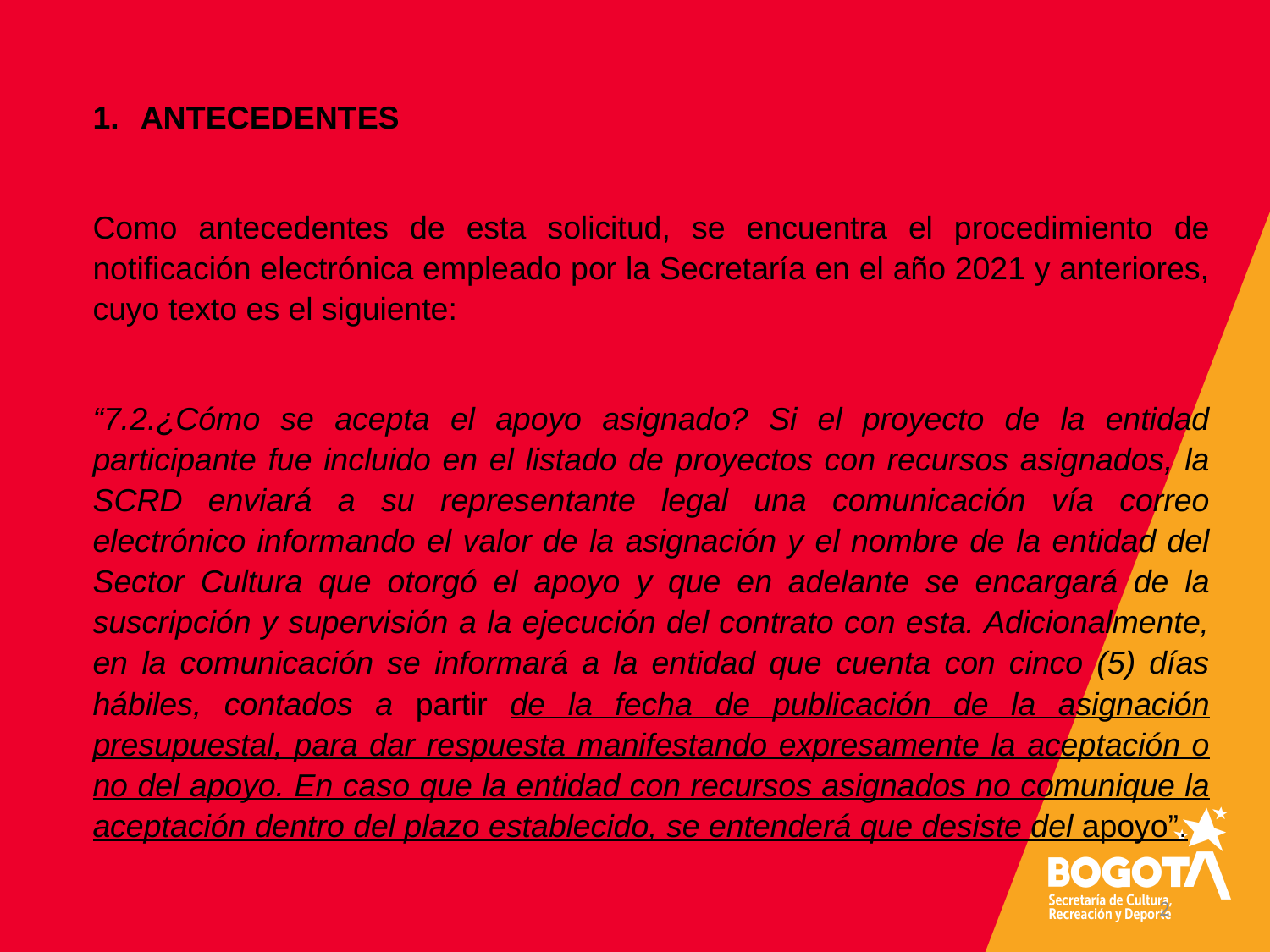

ANTECEDENTES

Como antecedentes de esta solicitud, se encuentra el procedimiento de notificación electrónica empleado por la Secretaría en el año 2021 y anteriores, cuyo texto es el siguiente:

“7.2.¿Cómo se acepta el apoyo asignado? Si el proyecto de la entidad participante fue incluido en el listado de proyectos con recursos asignados, la SCRD enviará a su representante legal una comunicación vía correo electrónico informando el valor de la asignación y el nombre de la entidad del Sector Cultura que otorgó el apoyo y que en adelante se encargará de la suscripción y supervisión a la ejecución del contrato con esta. Adicionalmente, en la comunicación se informará a la entidad que cuenta con cinco (5) días hábiles, contados a partir de la fecha de publicación de la asignación presupuestal, para dar respuesta manifestando expresamente la aceptación o no del apoyo. En caso que la entidad con recursos asignados no comunique la aceptación dentro del plazo establecido, se entenderá que desiste del apoyo”.
2